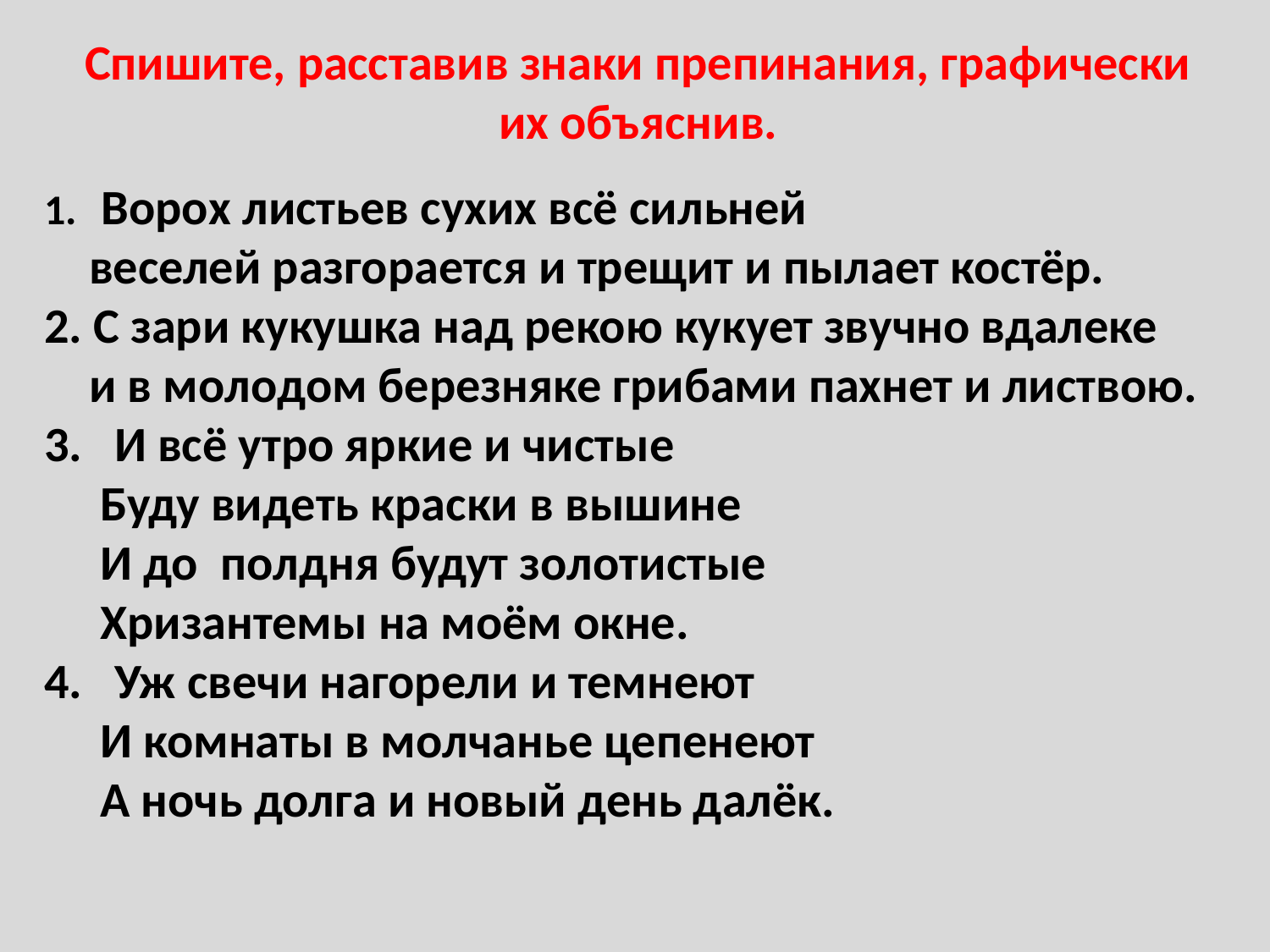

# Спишите, расставив знаки препинания, графически их объяснив.
 Ворох листьев сухих всё сильней
    веселей разгорается и трещит и пылает костёр.
2. С зари кукушка над рекою кукует звучно вдалеке
    и в молодом березняке грибами пахнет и листвою.
  И всё утро яркие и чистые
     Буду видеть краски в вышине
     И до  полдня будут золотистые
     Хризантемы на моём окне.
  Уж свечи нагорели и темнеют
     И комнаты в молчанье цепенеют
     А ночь долга и новый день далёк.